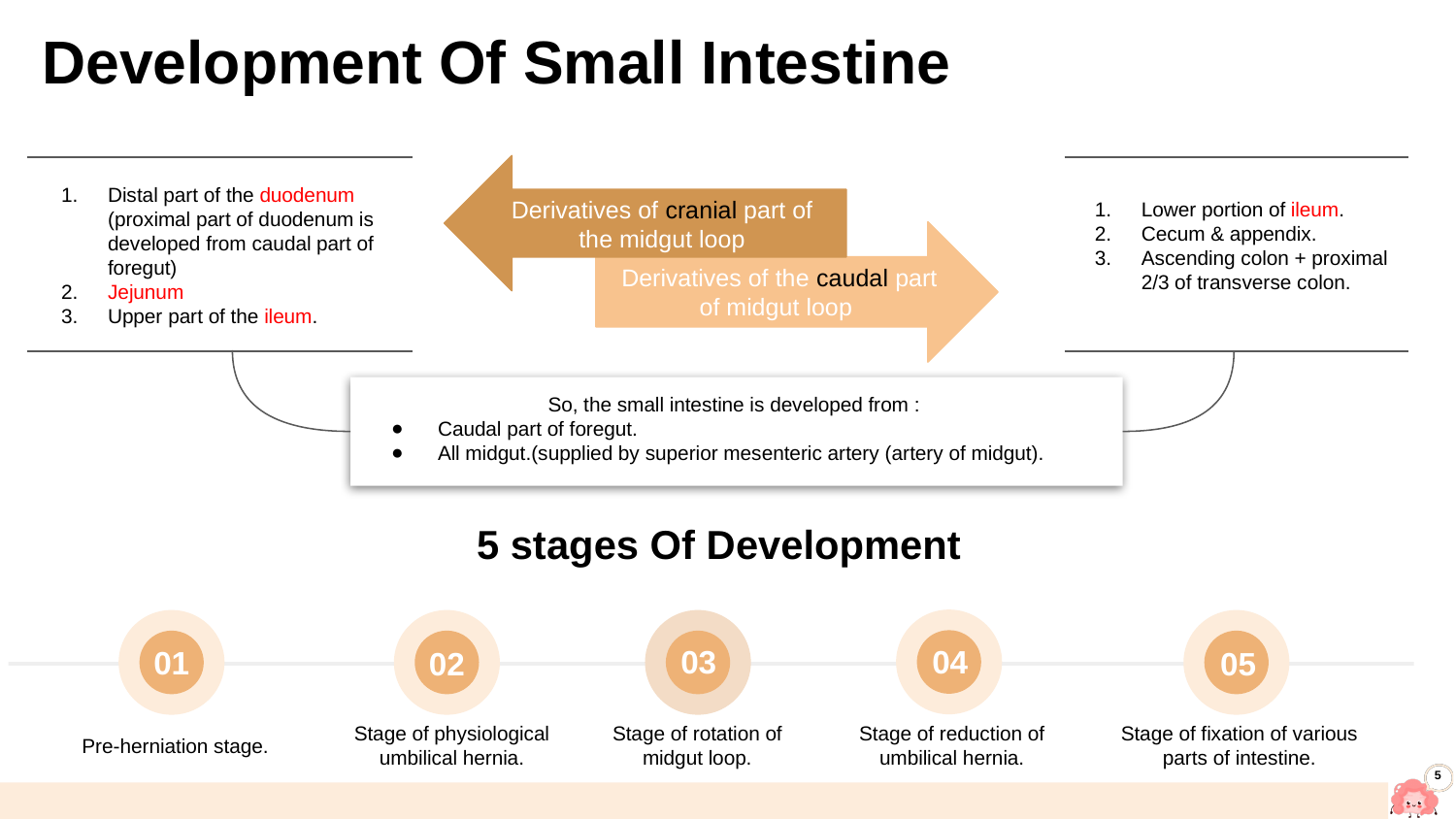

# Development Of Small Intestine
Derivatives of cranial part of the midgut loop
Distal part of the duodenum (proximal part of duodenum is developed from caudal part of foregut)
Jejunum
Upper part of the ileum.
Lower portion of ileum.
Cecum & appendix.
Ascending colon + proximal 2/3 of transverse colon.
Derivatives of the caudal part of midgut loop
So, the small intestine is developed from :
Caudal part of foregut.
All midgut.(supplied by superior mesenteric artery (artery of midgut).
  5 stages Of Development

04

01

02

03

05

Pre-herniation stage.
Stage of physiological umbilical hernia.
Stage of rotation of midgut loop.
Stage of reduction of umbilical hernia.
Stage of fixation of various parts of intestine.
5